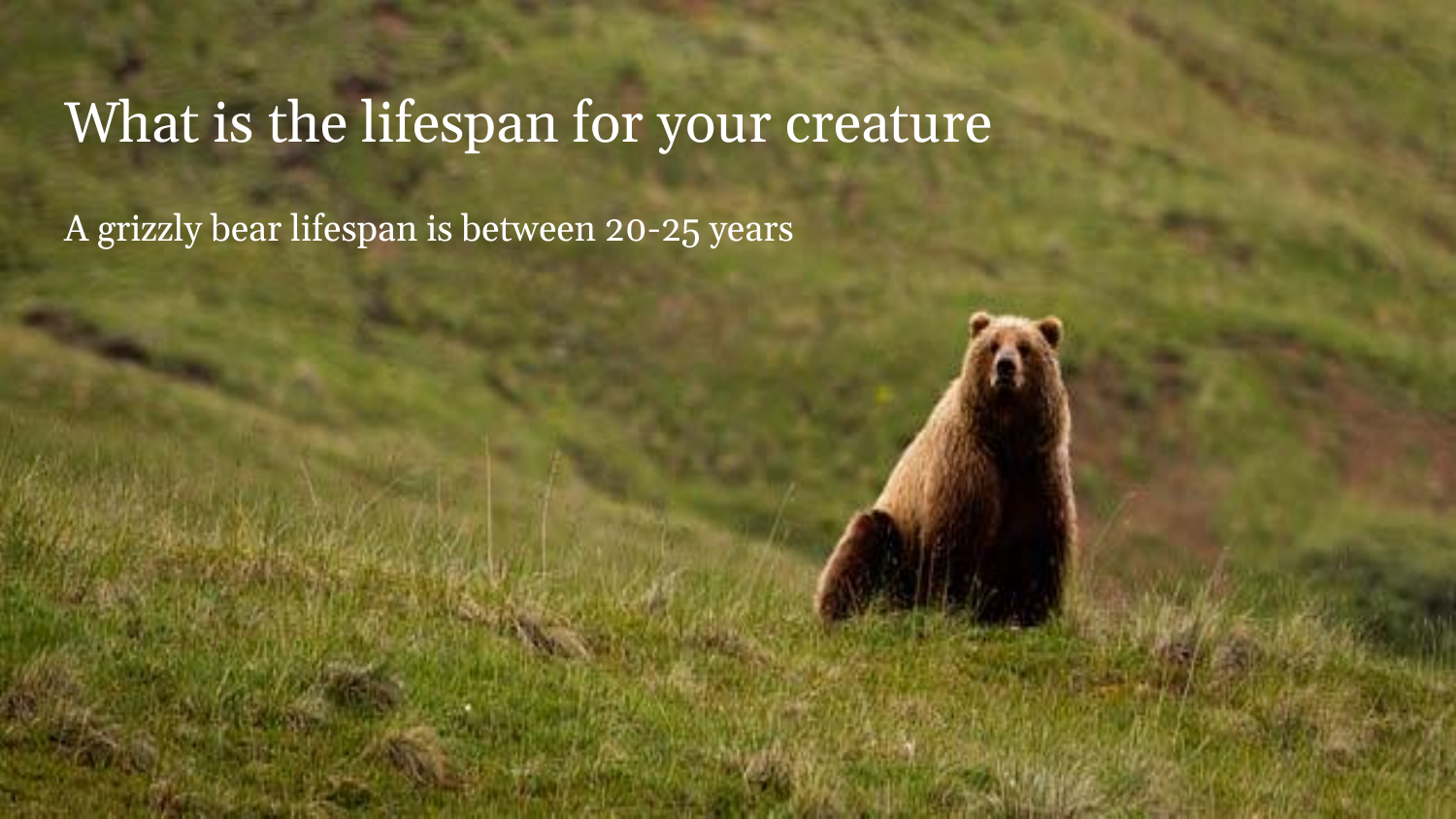

# What is the lifespan for your creature
A grizzly bear lifespan is between 20-25 years